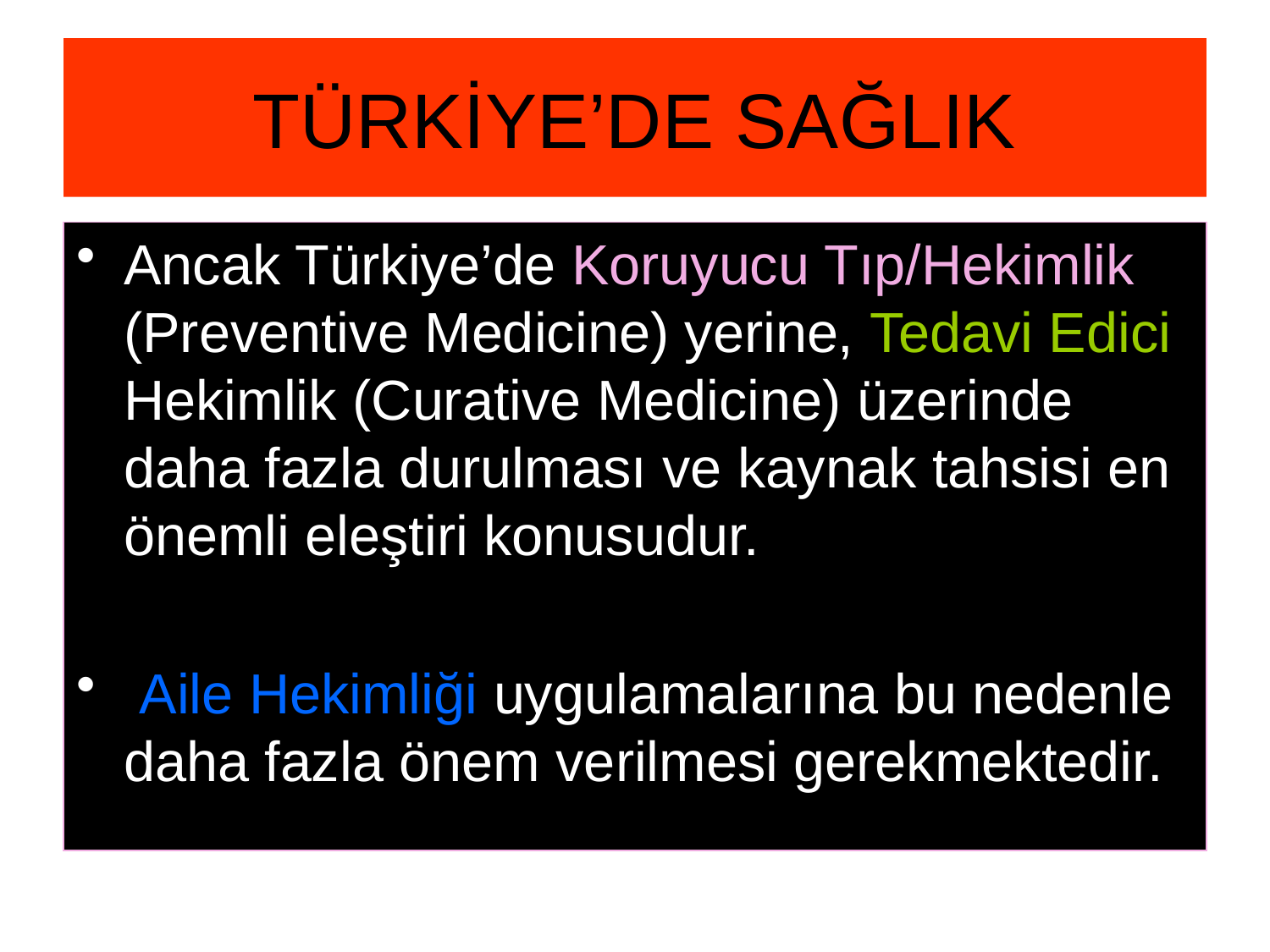

# TÜRKİYE’DE SAĞLIK
Ancak Türkiye’de Koruyucu Tıp/Hekimlik (Preventive Medicine) yerine, Tedavi Edici Hekimlik (Curative Medicine) üzerinde daha fazla durulması ve kaynak tahsisi en önemli eleştiri konusudur.

 Aile Hekimliği uygulamalarına bu nedenle daha fazla önem verilmesi gerekmektedir.